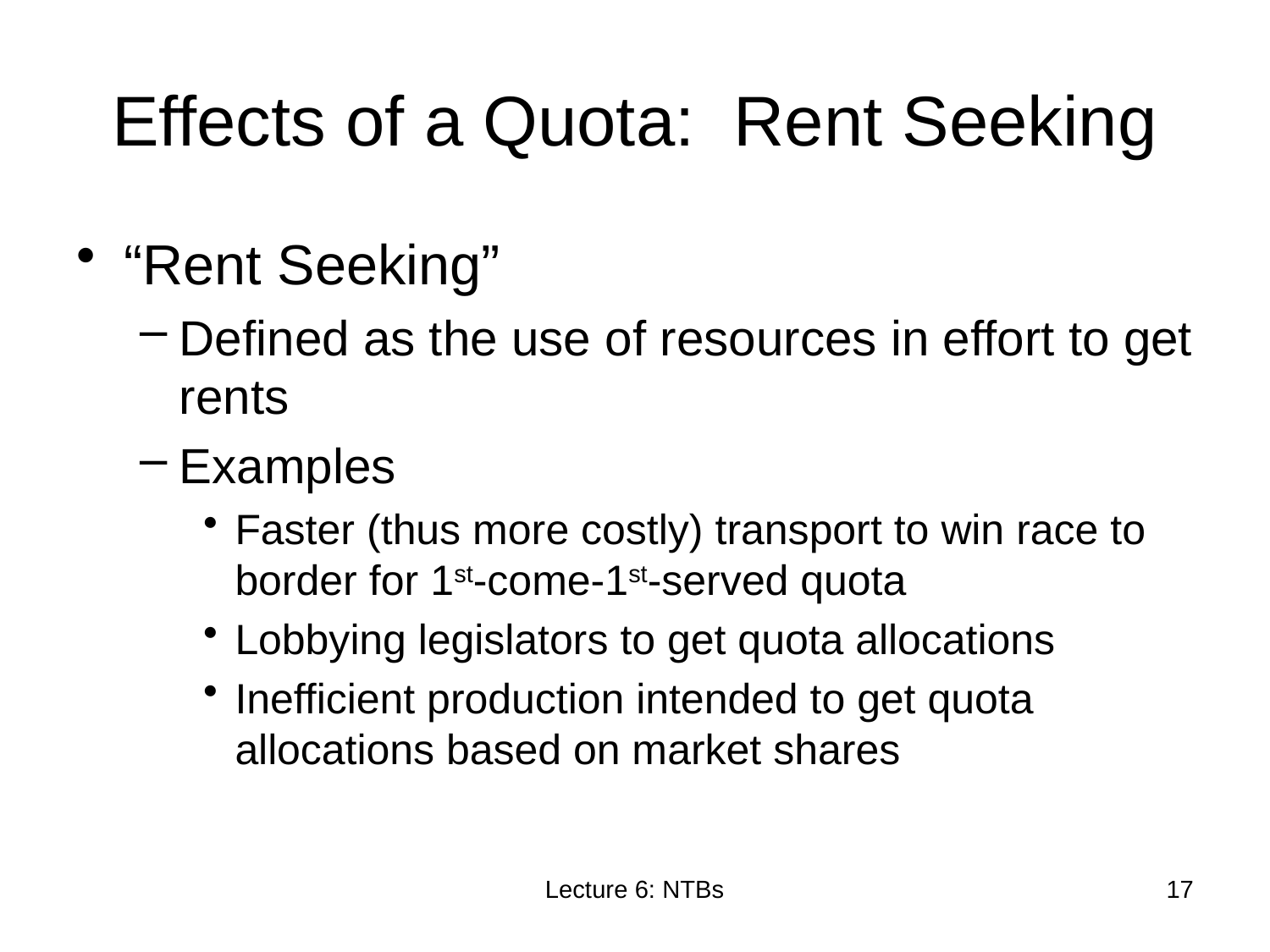

# Effects of a Quota:  Rent Seeking
“Rent Seeking”
Defined as the use of resources in effort to get rents
Examples
Faster (thus more costly) transport to win race to border for 1st-come-1st-served quota
Lobbying legislators to get quota allocations
Inefficient production intended to get quota allocations based on market shares
Lecture 6: NTBs
17